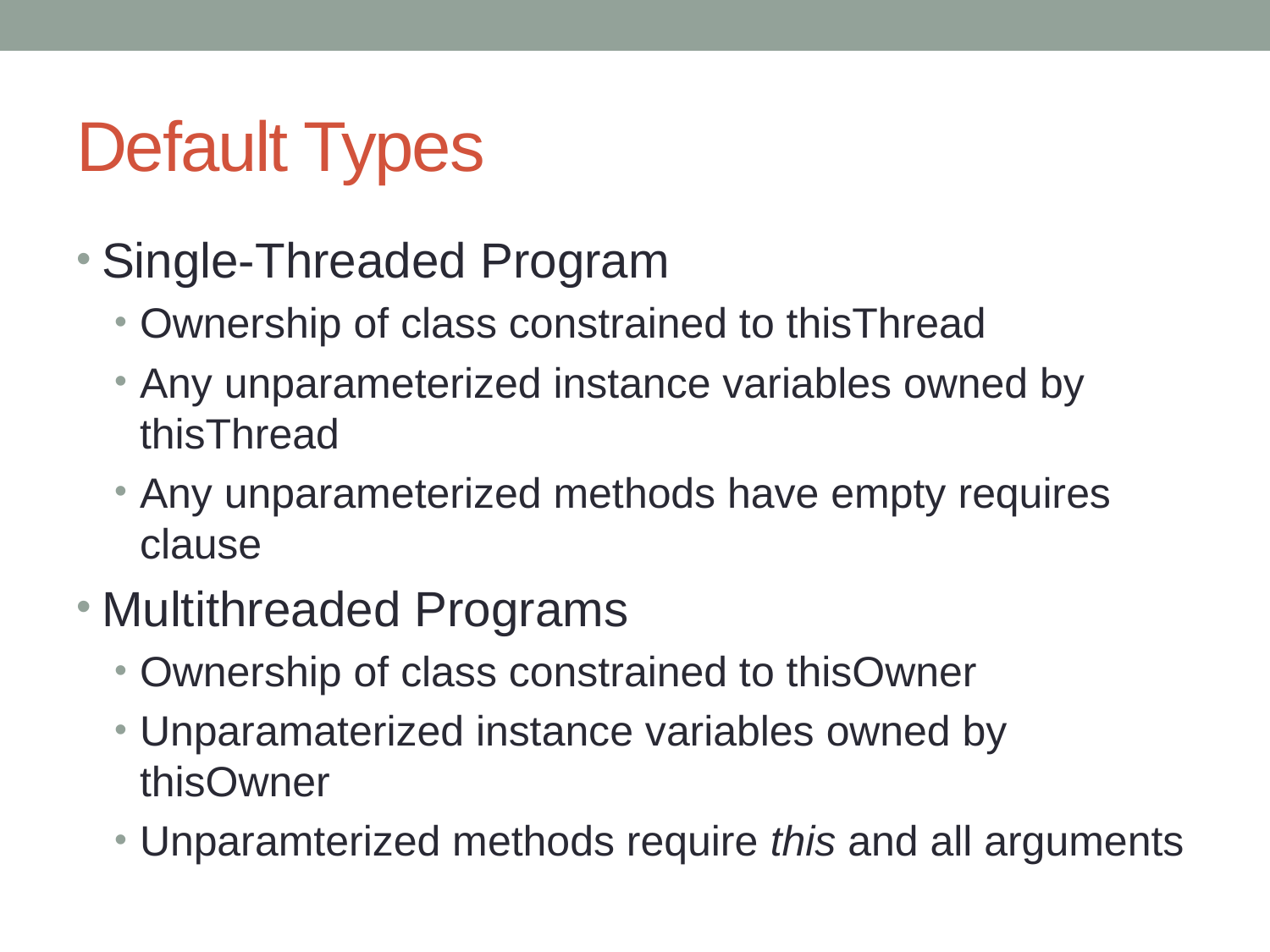

# Default Types
Single-Threaded Program
Ownership of class constrained to thisThread
Any unparameterized instance variables owned by thisThread
Any unparameterized methods have empty requires clause
Multithreaded Programs
Ownership of class constrained to thisOwner
Unparamaterized instance variables owned by thisOwner
Unparamterized methods require this and all arguments